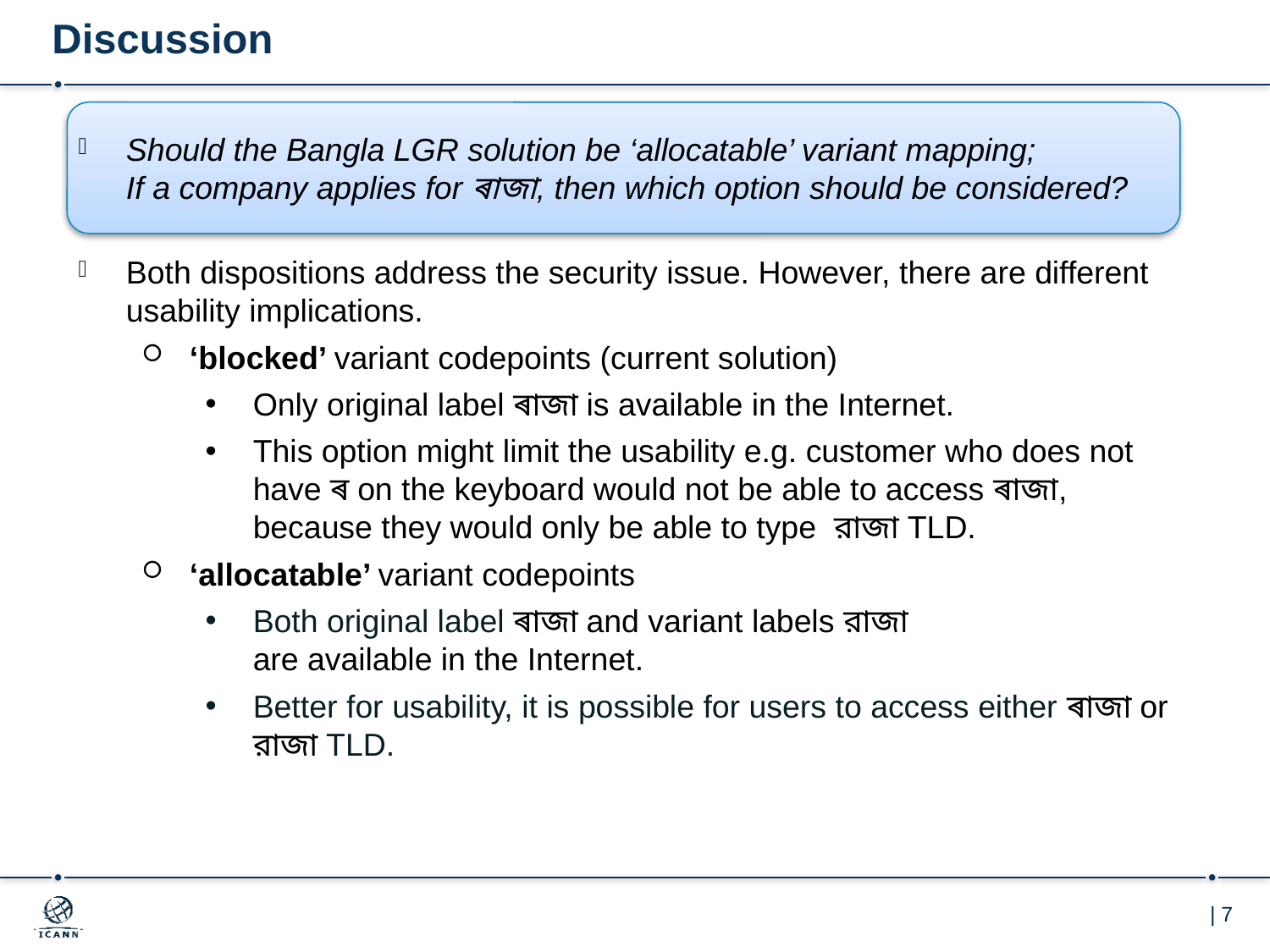

# Discussion

Should the Bangla LGR solution be ‘allocatable’ variant mapping;
If a company applies for ৰাজা, then which option should be considered?

Both dispositions address the security issue. However, there are different usability implications.
‘blocked’ variant codepoints (current solution)
Only original label ৰাজা is available in the Internet.
This option might limit the usability e.g. customer who does not have ৰ on the keyboard would not be able to access ৰাজা, because they would only be able to type  রাজা TLD.
‘allocatable’ variant codepoints
Both original label ৰাজা and variant labels রাজা
are available in the Internet.
Better for usability, it is possible for users to access either ৰাজা or রাজা TLD.